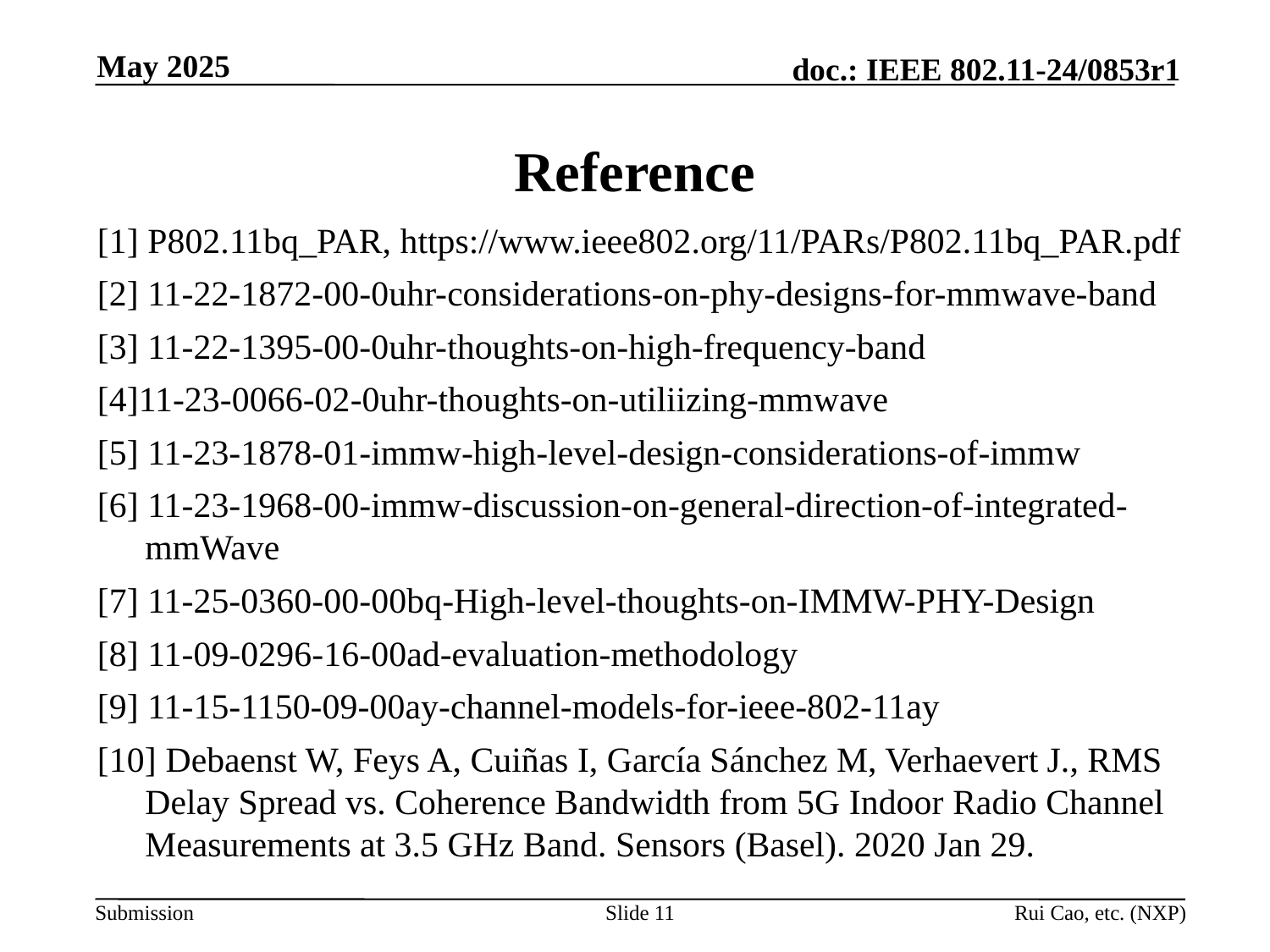

May 2025
# Reference
[1] P802.11bq_PAR, https://www.ieee802.org/11/PARs/P802.11bq_PAR.pdf
[2] 11-22-1872-00-0uhr-considerations-on-phy-designs-for-mmwave-band
[3] 11-22-1395-00-0uhr-thoughts-on-high-frequency-band
[4]11-23-0066-02-0uhr-thoughts-on-utiliizing-mmwave
[5] 11-23-1878-01-immw-high-level-design-considerations-of-immw
[6] 11-23-1968-00-immw-discussion-on-general-direction-of-integrated-mmWave
[7] 11-25-0360-00-00bq-High-level-thoughts-on-IMMW-PHY-Design
[8] 11-09-0296-16-00ad-evaluation-methodology
[9] 11-15-1150-09-00ay-channel-models-for-ieee-802-11ay
[10] Debaenst W, Feys A, Cuiñas I, García Sánchez M, Verhaevert J., RMS Delay Spread vs. Coherence Bandwidth from 5G Indoor Radio Channel Measurements at 3.5 GHz Band. Sensors (Basel). 2020 Jan 29.
Slide 11
Rui Cao, etc. (NXP)